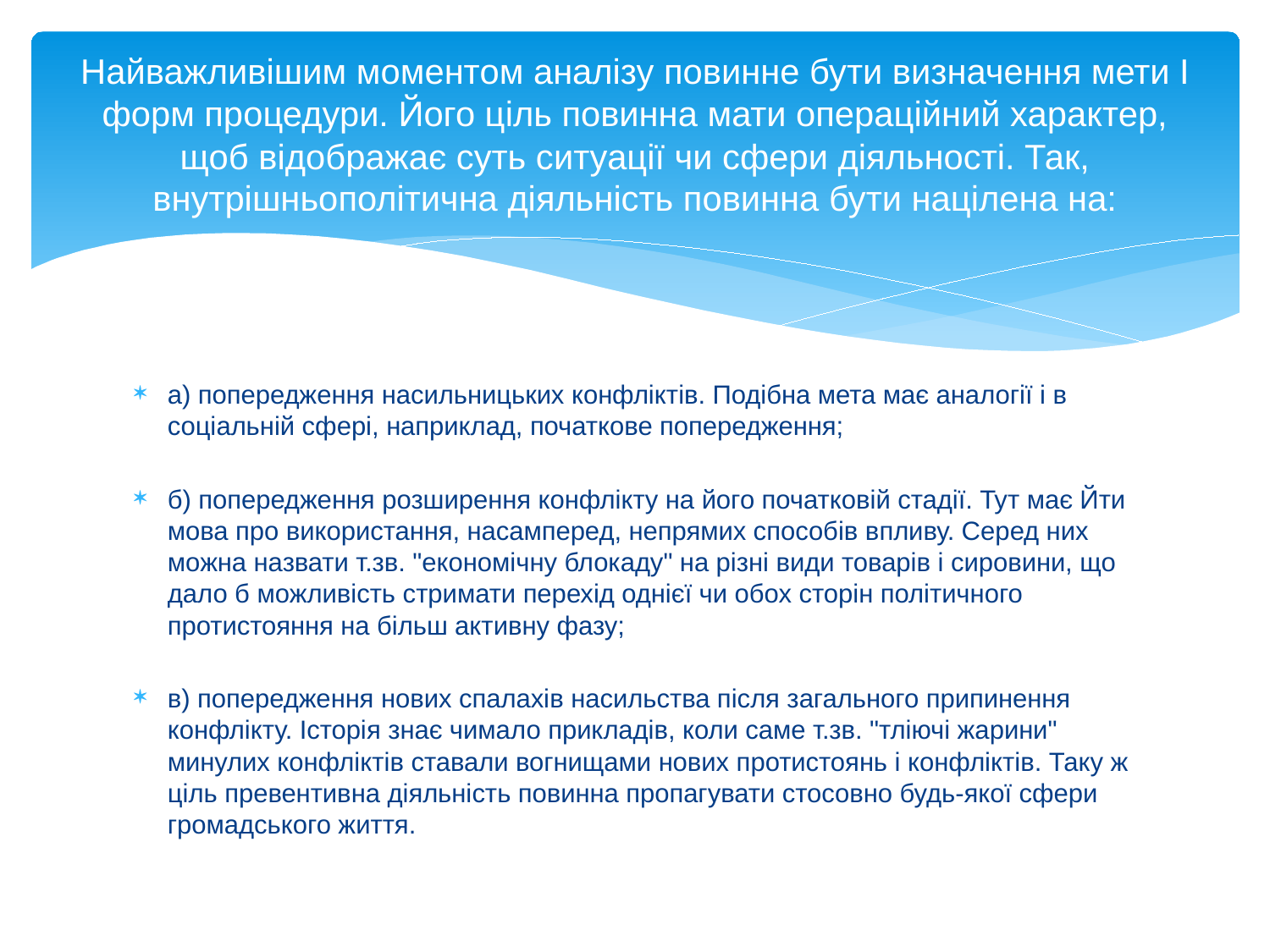

# Найважливішим моментом аналізу повинне бути визначення мети І форм процедури. Його ціль повинна мати операційний характер, щоб відображає суть ситуації чи сфери діяльності. Так, внутрішньополітична діяльність повинна бути націлена на:
а) попередження насильницьких конфліктів. Подібна мета має аналогії і в соціальній сфері, наприклад, початкове попередження;

б) попередження розширення конфлікту на його початковій стадії. Тут має Йти мова про використання, насамперед, непрямих способів впливу. Серед них можна назвати т.зв. "економічну блокаду" на різні види товарів і сировини, що дало б можливість стримати перехід однієї чи обох сторін політичного протистояння на більш активну фазу;

в) попередження нових спалахів насильства після загального припинення конфлікту. Історія знає чимало прикладів, коли саме т.зв. "тліючі жарини" минулих конфліктів ставали вогнищами нових протистоянь і конфліктів. Таку ж ціль превентивна діяльність повинна пропагувати стосовно будь-якої сфери громадського життя.